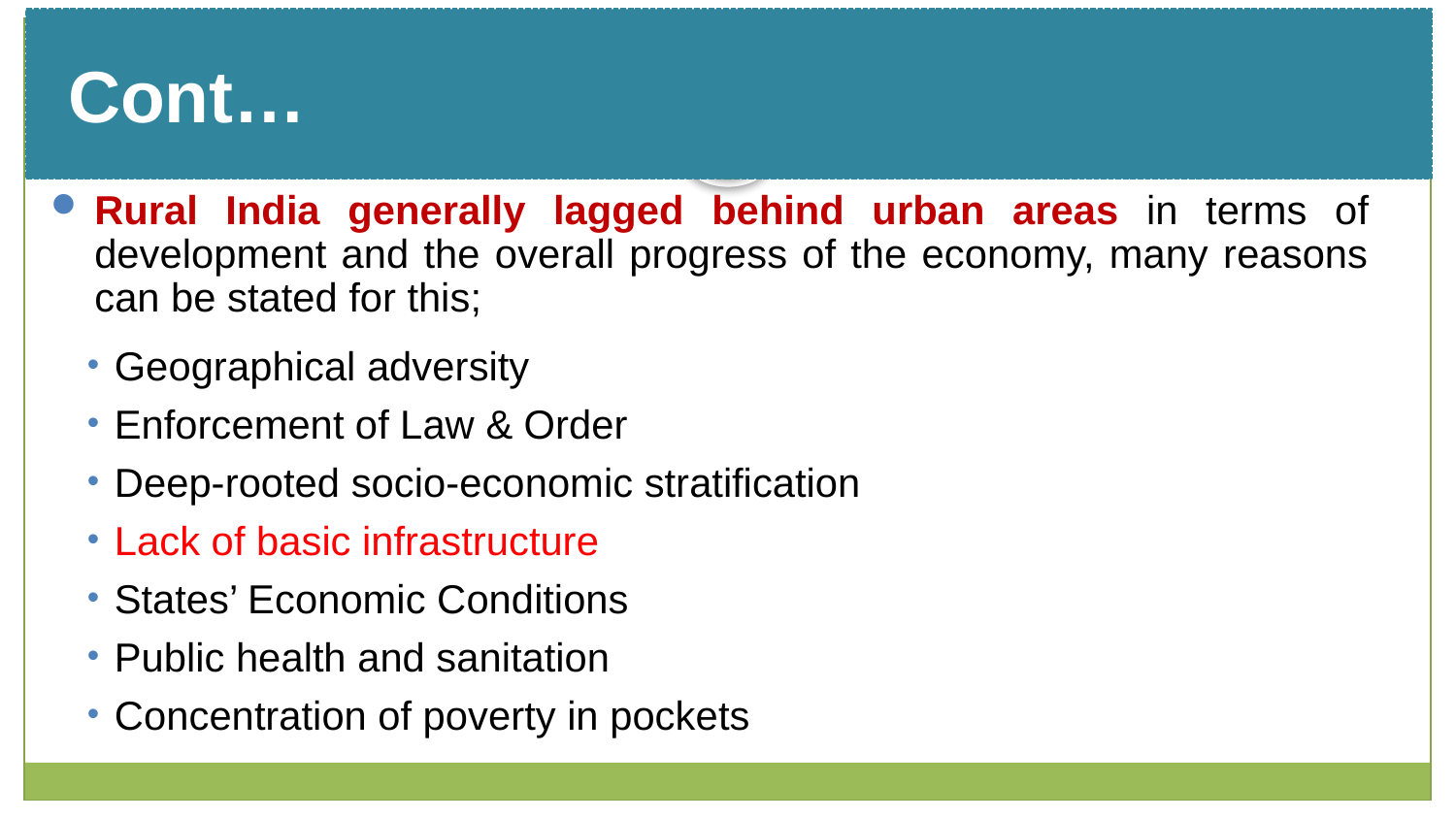

Cont…
#
Rural India generally lagged behind urban areas in terms of development and the overall progress of the economy, many reasons can be stated for this;
Geographical adversity
Enforcement of Law & Order
Deep-rooted socio-economic stratification
Lack of basic infrastructure
States’ Economic Conditions
Public health and sanitation
Concentration of poverty in pockets